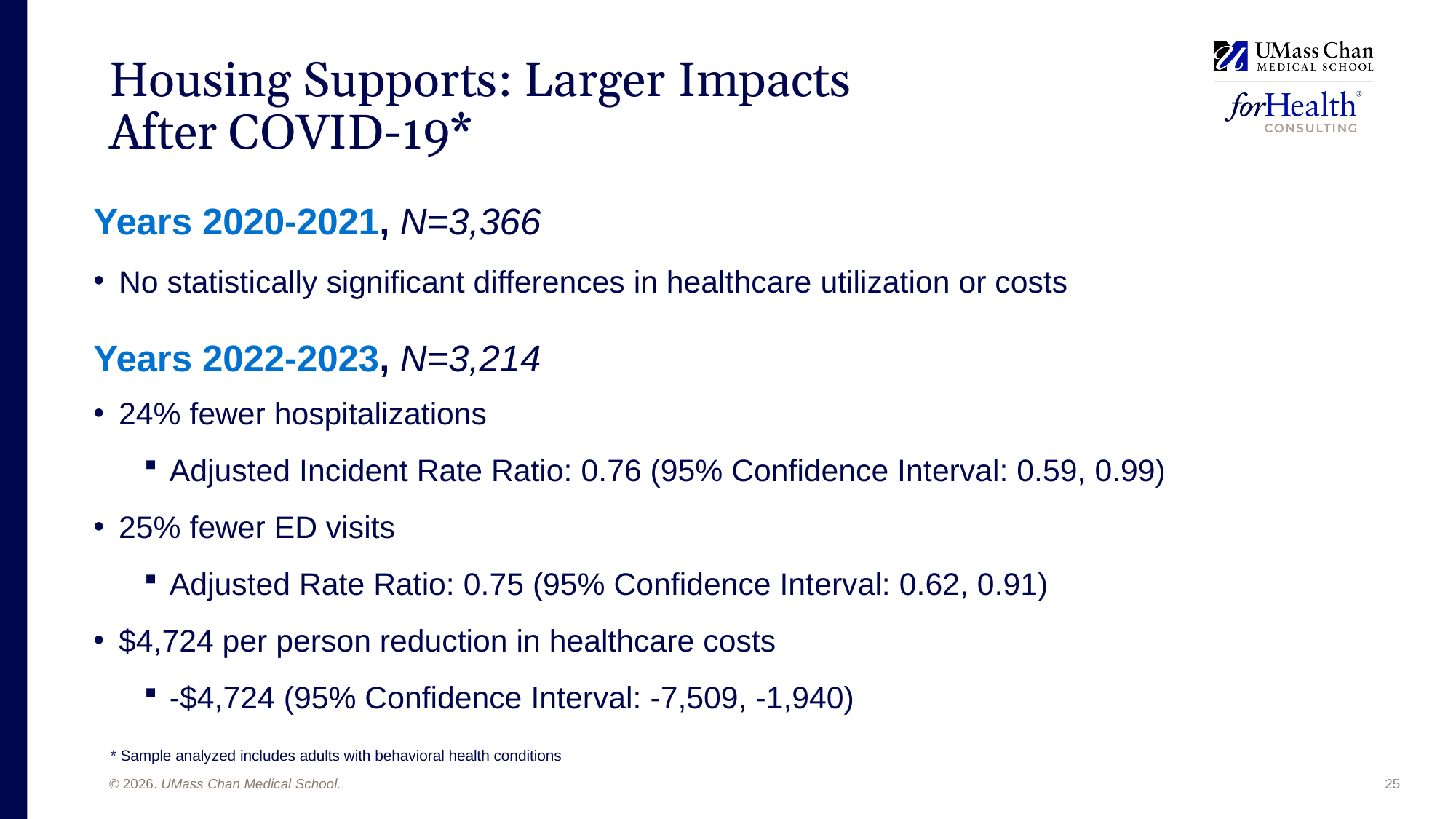

Housing Supports: Larger Impacts
After COVID-19*
Years 2020-2021, N=3,366
No statistically significant differences in healthcare utilization or costs
Years 2022-2023, N=3,214
24% fewer hospitalizations
Adjusted Incident Rate Ratio: 0.76 (95% Confidence Interval: 0.59, 0.99)
25% fewer ED visits
Adjusted Rate Ratio: 0.75 (95% Confidence Interval: 0.62, 0.91)
$4,724 per person reduction in healthcare costs
-$4,724 (95% Confidence Interval: -7,509, -1,940)

* Sample analyzed includes adults with behavioral health conditions
25
25